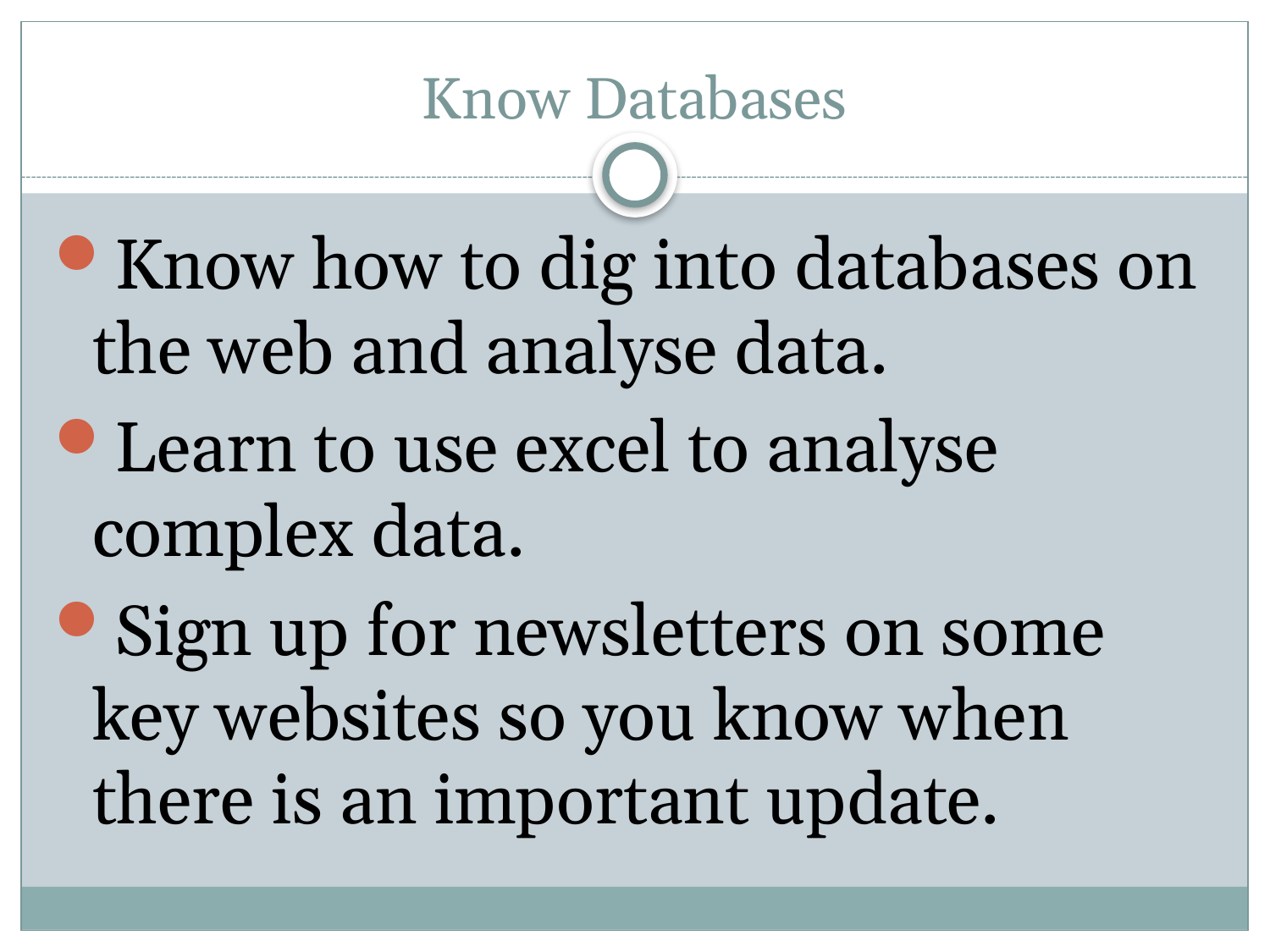

# Know Databases
Know how to dig into databases on the web and analyse data.
Learn to use excel to analyse complex data.
Sign up for newsletters on some key websites so you know when there is an important update.